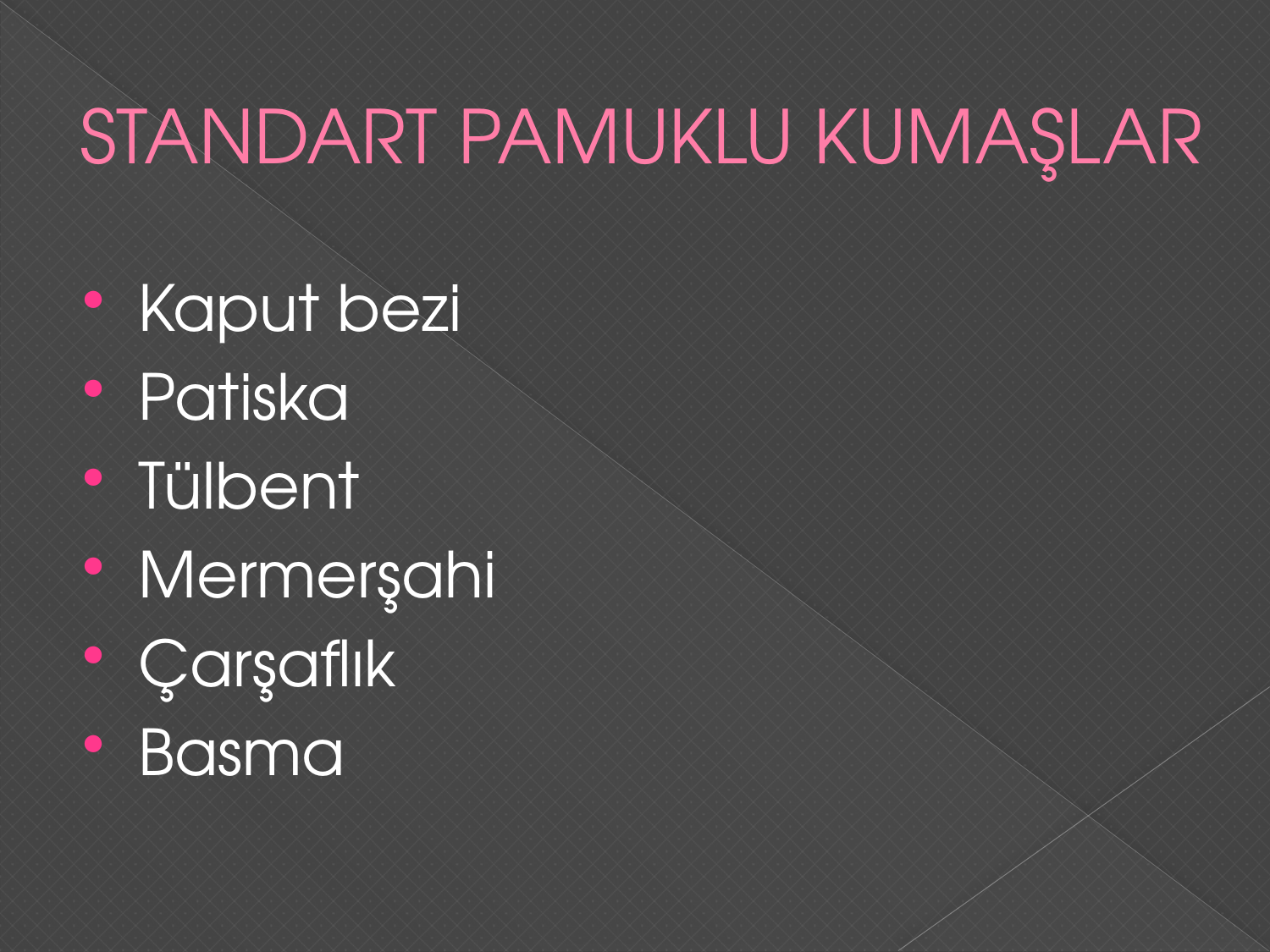

# STANDART PAMUKLU KUMAŞLAR
Kaput bezi
Patiska
Tülbent
Mermerşahi
Çarşaflık
Basma